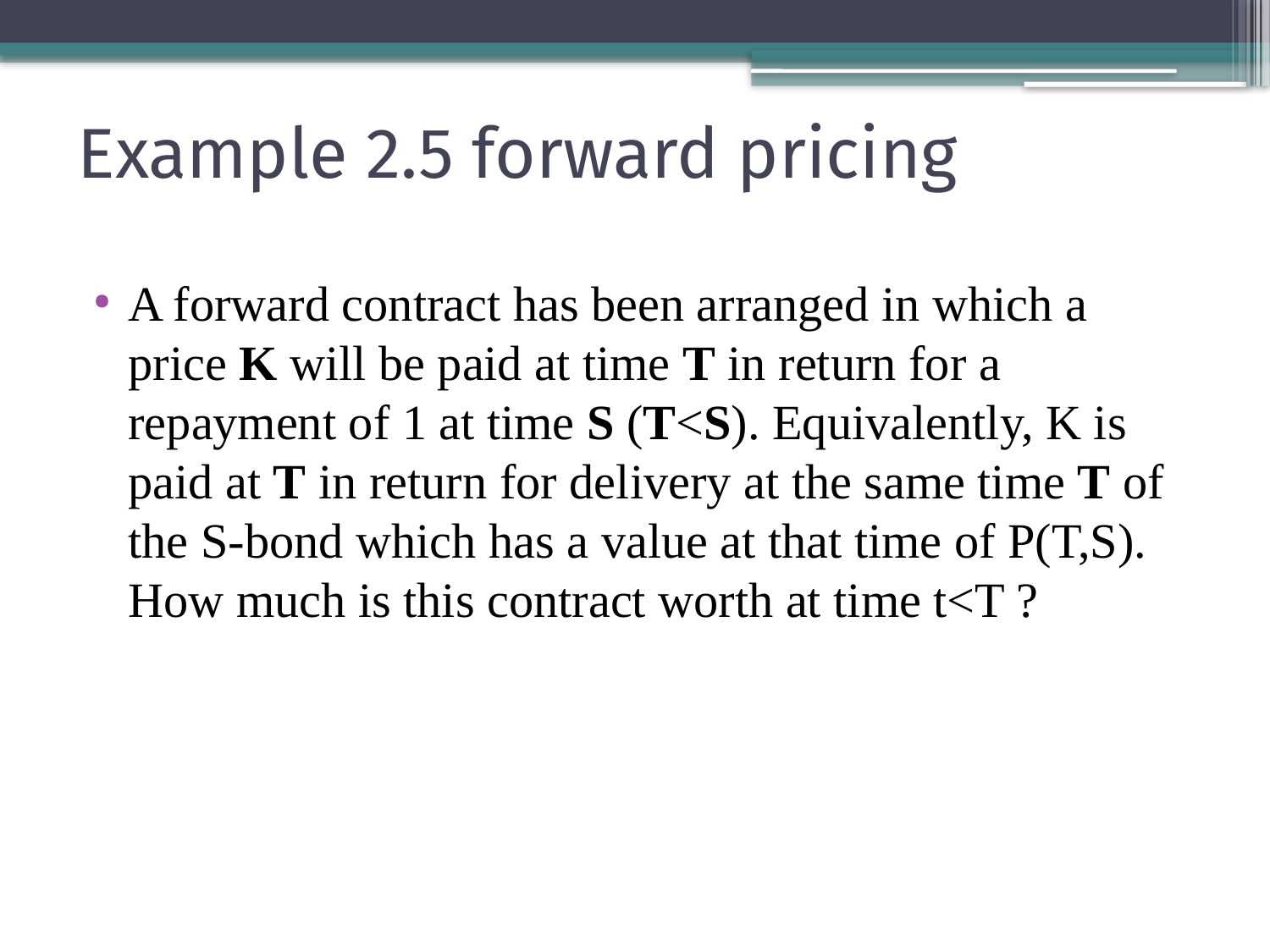

# Example 2.5 forward pricing
A forward contract has been arranged in which a price K will be paid at time T in return for a repayment of 1 at time S (T<S). Equivalently, K is paid at T in return for delivery at the same time T of the S-bond which has a value at that time of P(T,S). How much is this contract worth at time t<T ?